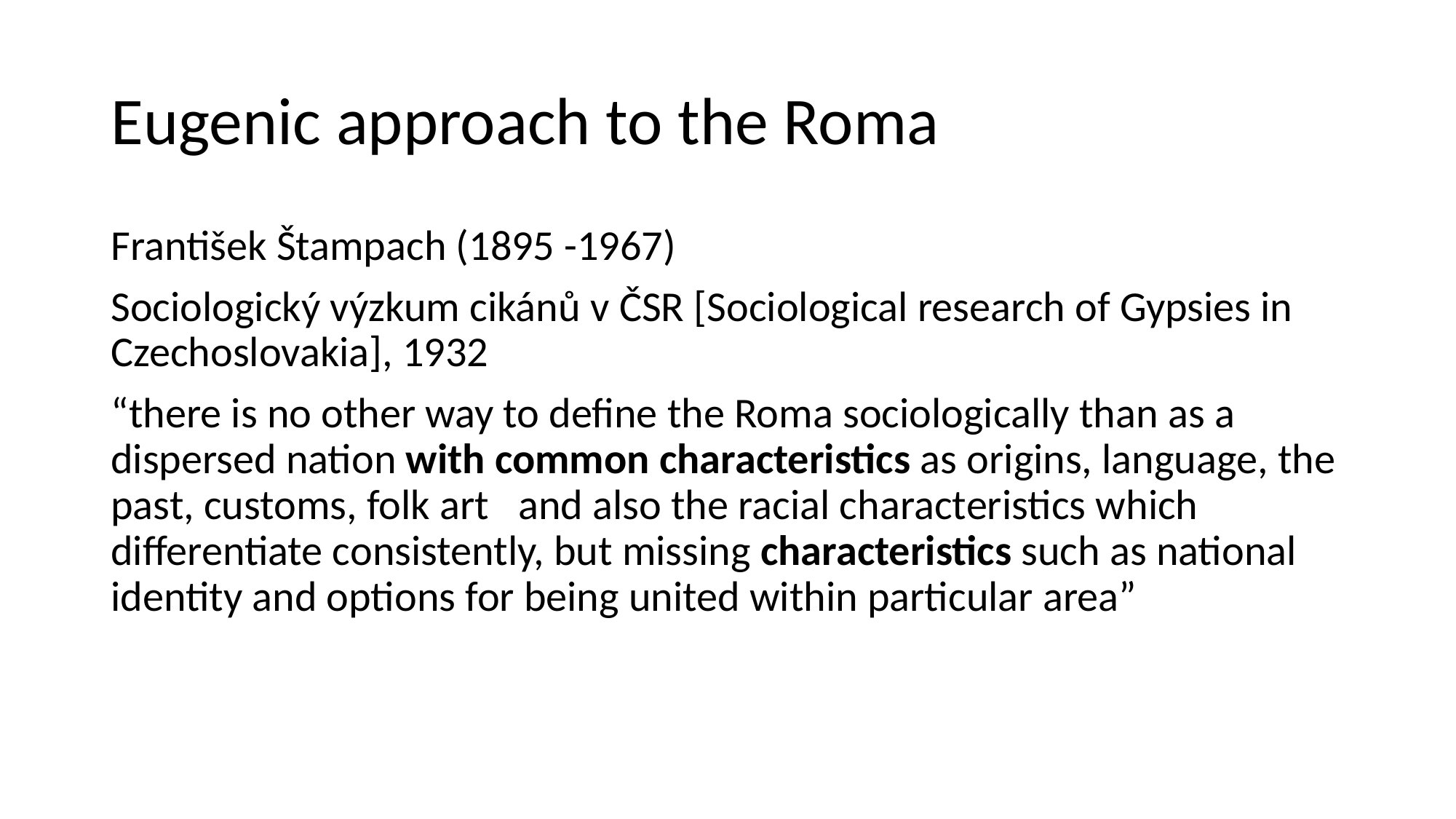

# Eugenic approach to the Roma
František Štampach (1895 -1967)
Sociologický výzkum cikánů v čsr [Sociological research of Gypsies in Czechoslovakia], 1932
“there is no other way to define the Roma sociologically than as a dispersed nation with common characteristics as origins, language, the past, customs, folk art   and also the racial characteristics which differentiate consistently, but missing characteristics such as national identity and options for being united within particular area”